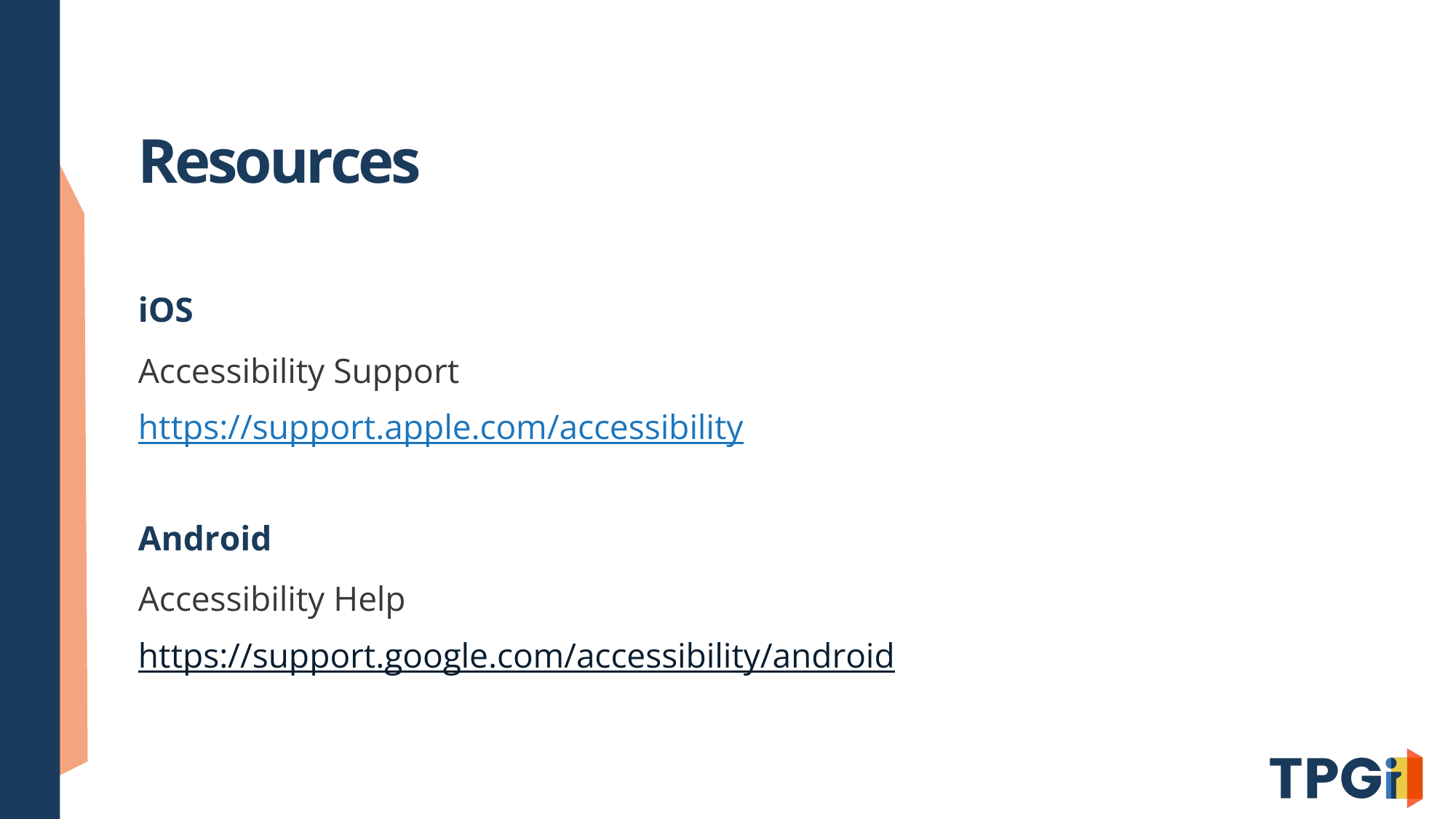

# Resources
iOS
Accessibility Support
https://support.apple.com/accessibility
Android
Accessibility Help
https://support.google.com/accessibility/android